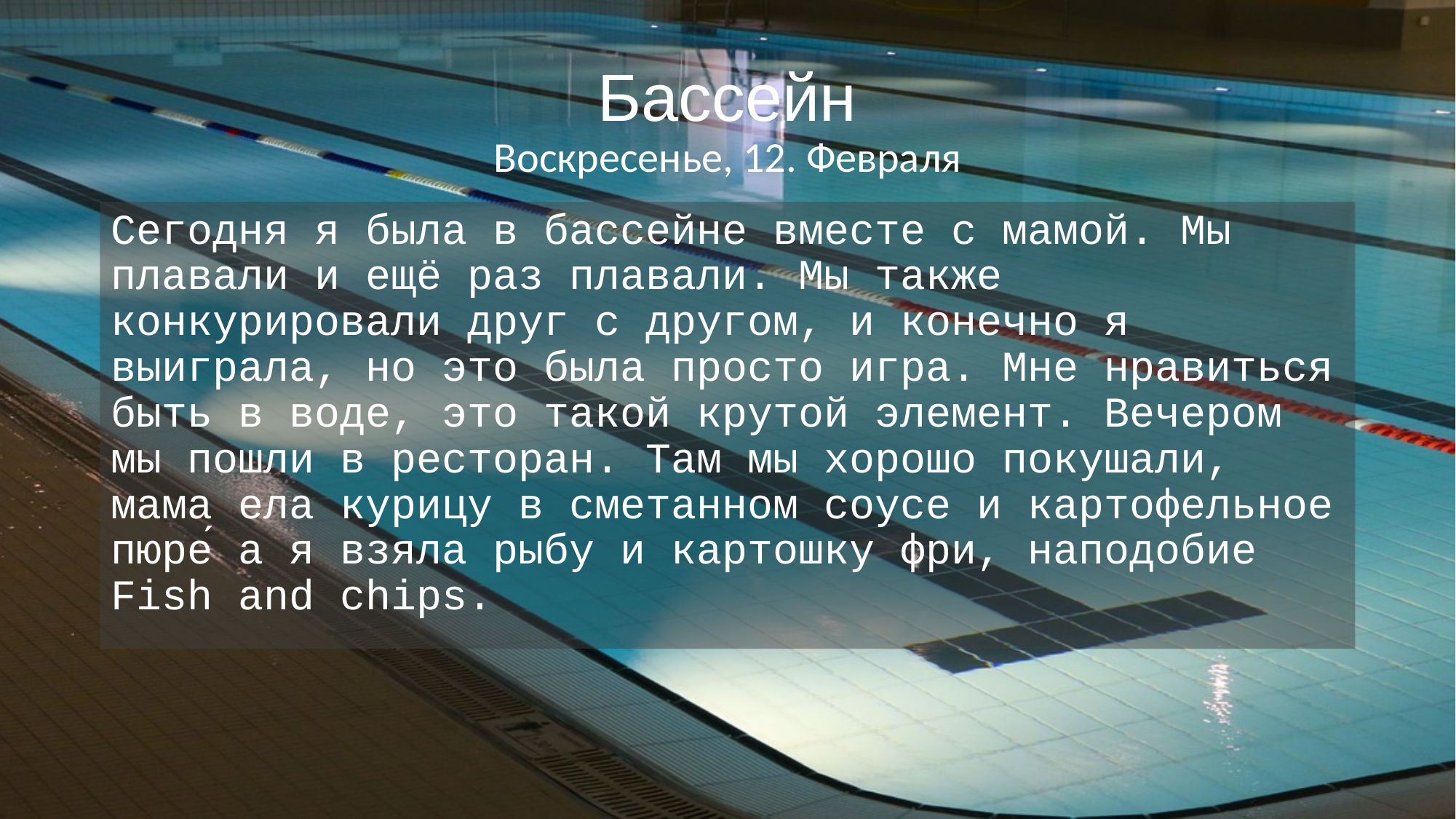

# Бассейн Воскресенье, 12. Февраля
Сегодня я была в бассейне вместе с мамой. Мы плавали и ещё раз плавали. Мы также конкурировали друг с другом, и конечно я выиграла, но это была просто игра. Мне нравиться быть в воде, это такой крутой элемент. Вечером мы пошли в ресторан. Там мы хорошо покушали, мама ела курицу в сметанном соусе и картофельное пюре́ а я взяла рыбу и картошку фри, наподобие Fish and chips.